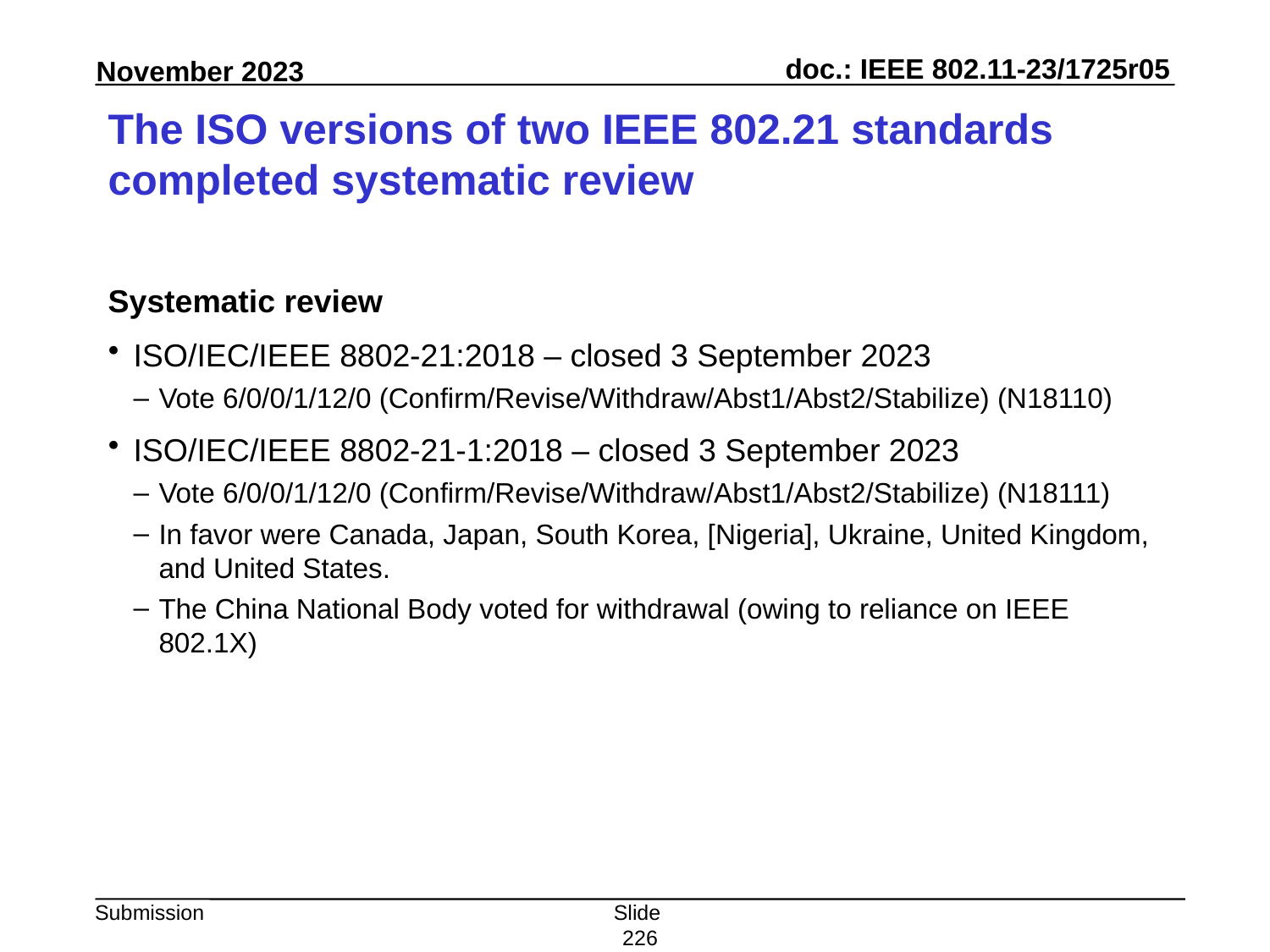

# The ISO versions of two IEEE 802.21 standards completed systematic review
Systematic review
ISO/IEC/IEEE 8802-21:2018 – closed 3 September 2023
Vote 6/0/0/1/12/0 (Confirm/Revise/Withdraw/Abst1/Abst2/Stabilize) (N18110)
ISO/IEC/IEEE 8802-21-1:2018 – closed 3 September 2023
Vote 6/0/0/1/12/0 (Confirm/Revise/Withdraw/Abst1/Abst2/Stabilize) (N18111)
In favor were Canada, Japan, South Korea, [Nigeria], Ukraine, United Kingdom, and United States.
The China National Body voted for withdrawal (owing to reliance on IEEE 802.1X)
Slide 226
Peter Yee, AKAYLA